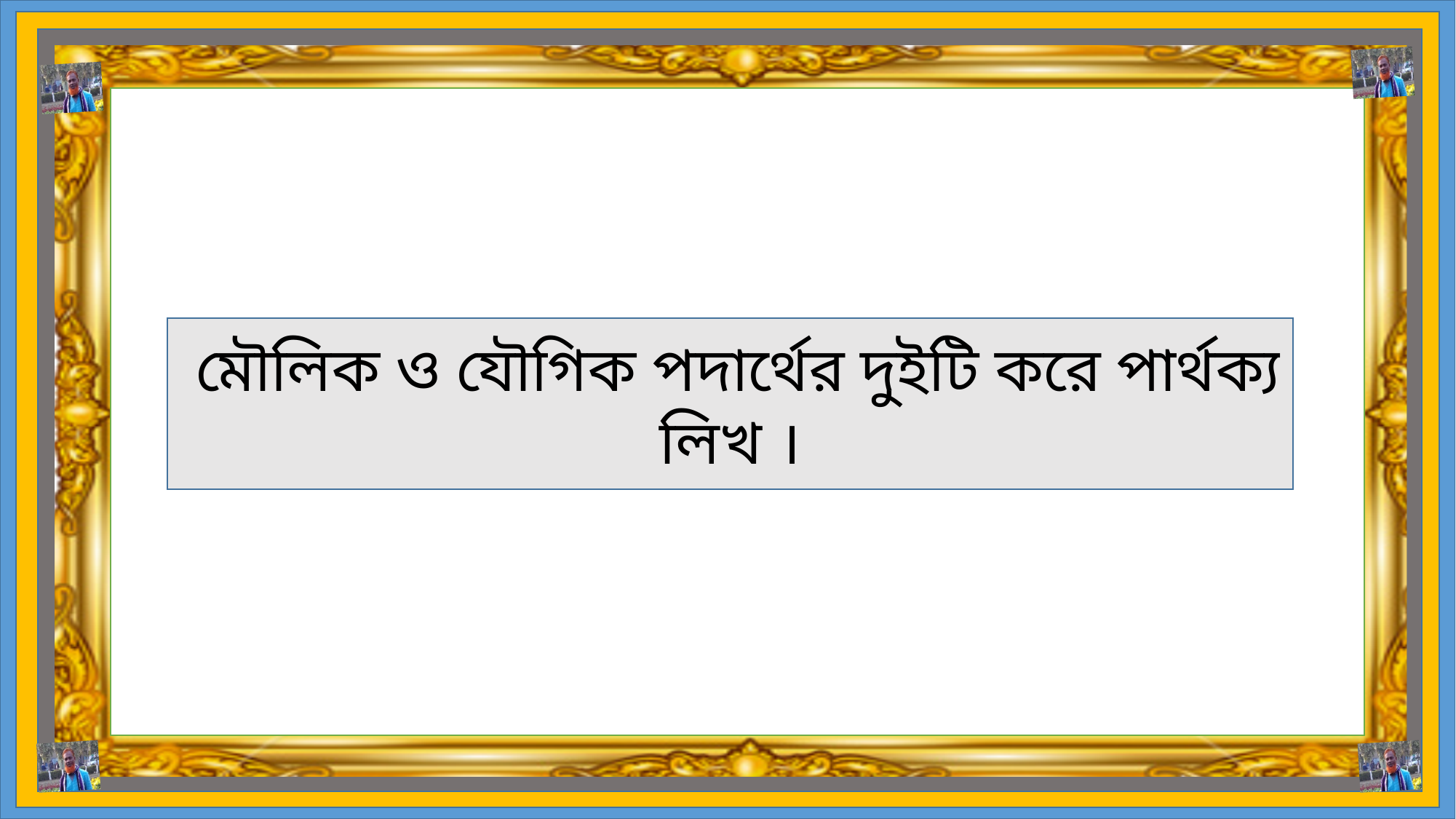

মৌলিক ও যৌগিক পদার্থের দুইটি করে পার্থক্য লিখ ।